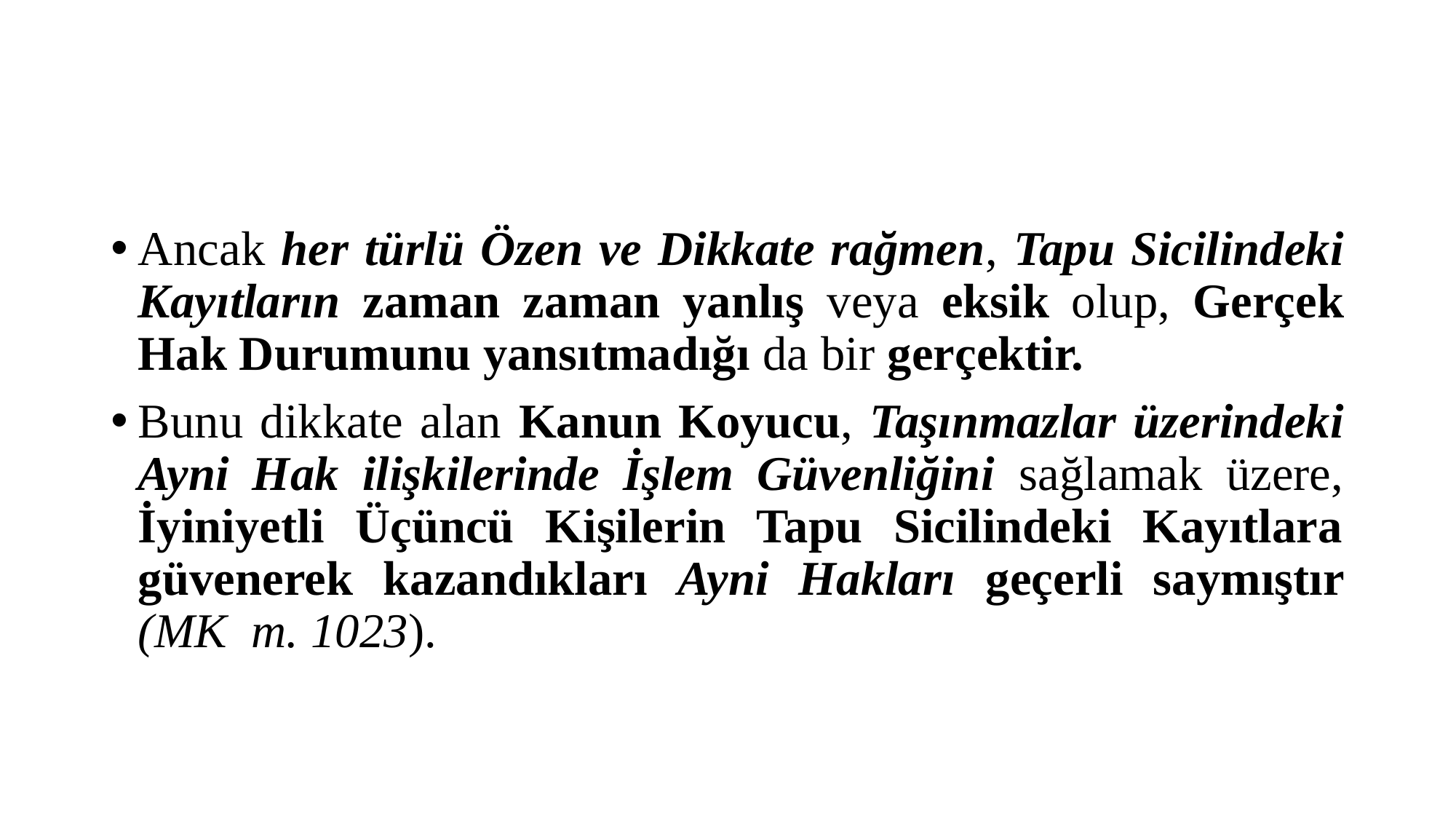

#
Ancak her türlü Özen ve Dikkate rağmen, Tapu Sicilindeki Kayıtların zaman zaman yanlış veya eksik olup, Gerçek Hak Durumunu yansıtmadığı da bir gerçektir.
Bunu dikkate alan Kanun Koyucu, Taşınmazlar üzerindeki Ayni Hak ilişkilerinde İşlem Güvenliğini sağlamak üzere, İyiniyetli Üçüncü Kişilerin Tapu Sicilindeki Kayıtlara güvenerek kazandıkları Ayni Hakları geçerli saymıştır (MK  m. 1023).